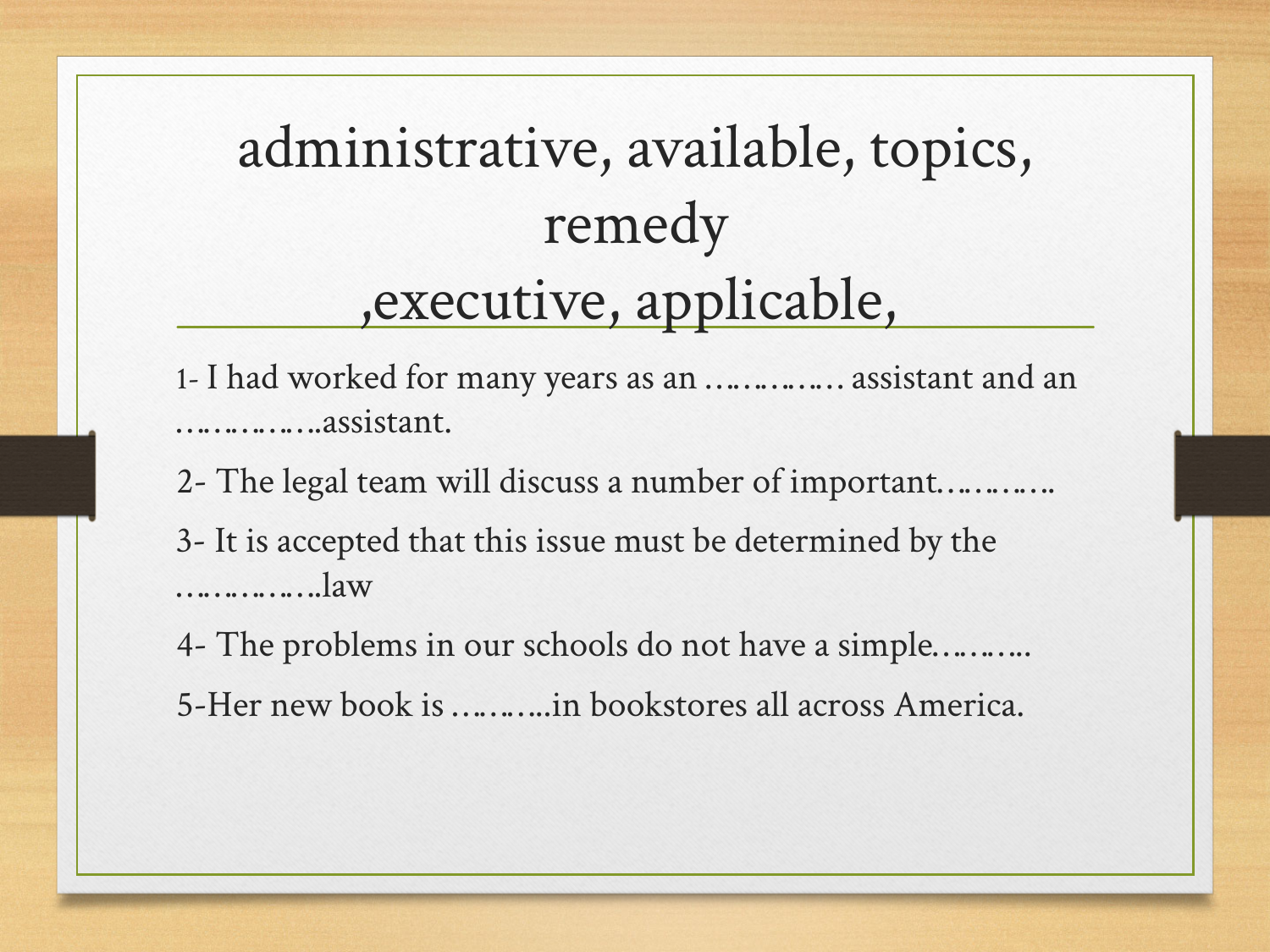

# administrative, available, topics, remedy ,executive, applicable,
1- I had worked for many years as an …………… assistant and an …………….assistant.
2- The legal team will discuss a number of important………….
3- It is accepted that this issue must be determined by the …………….law
4- The problems in our schools do not have a simple………..
5-Her new book is ………..in bookstores all across America.